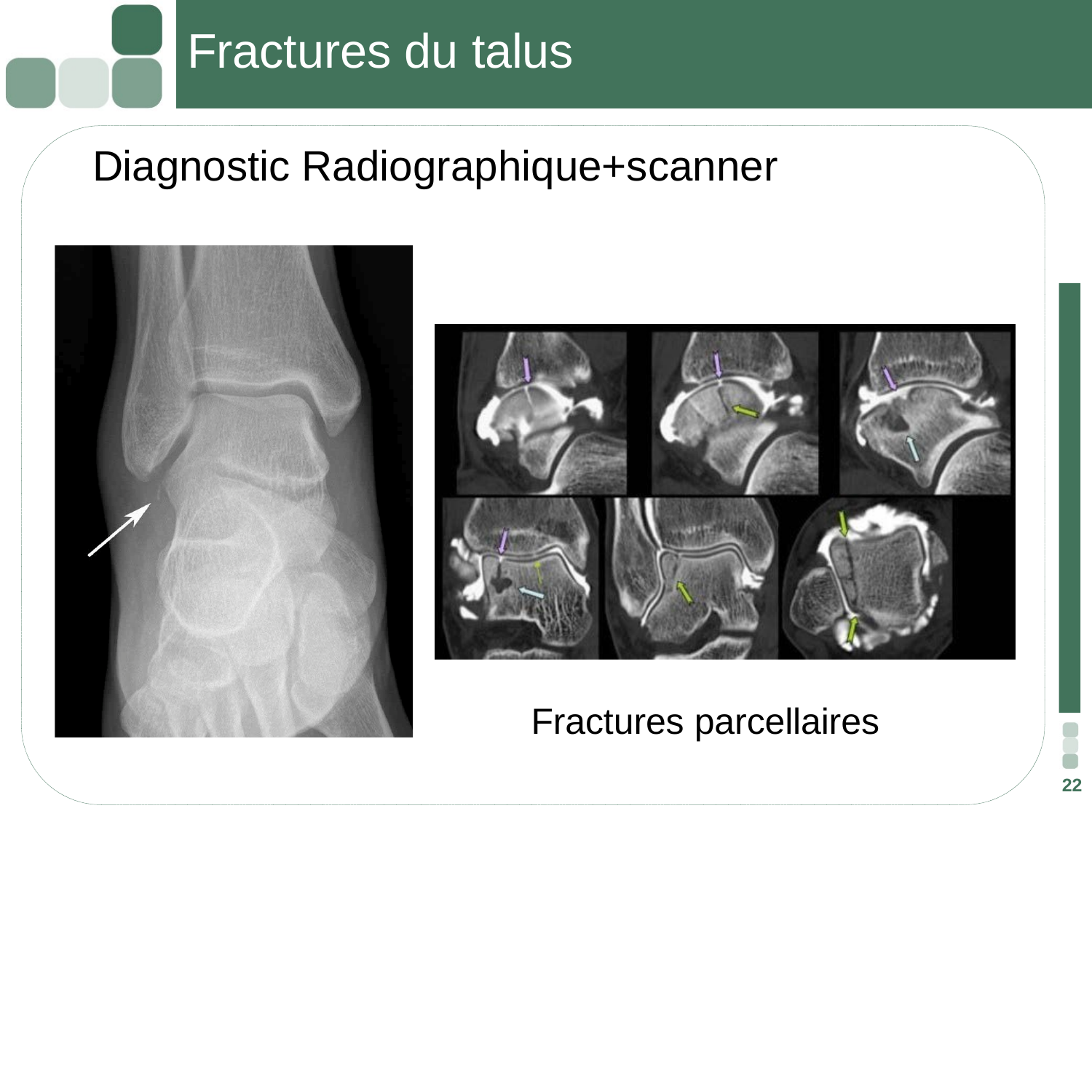

# Fractures du talus
Diagnostic Radiographique+scanner

Fractures parcellaires
22